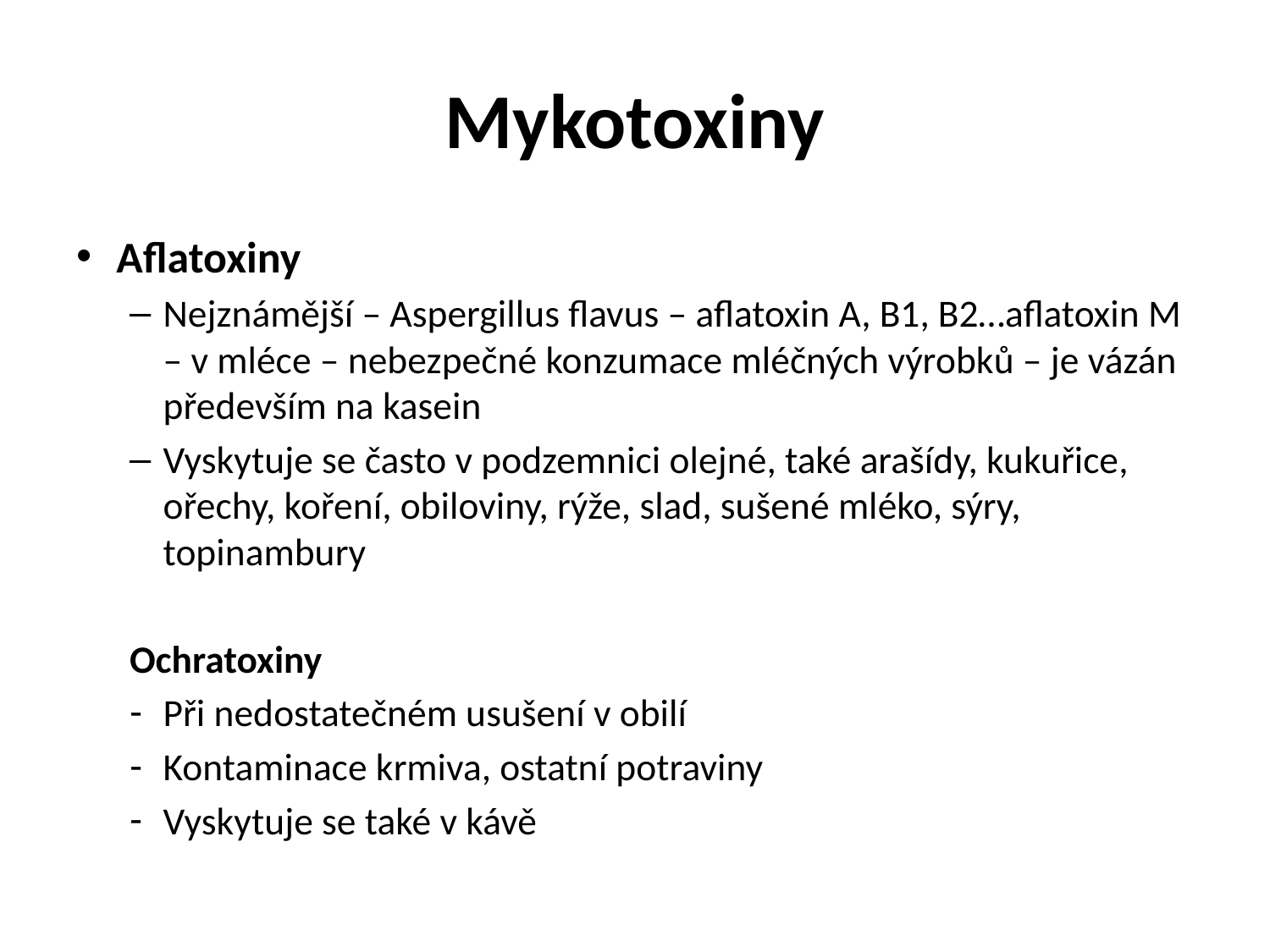

# Mykotoxiny
Aflatoxiny
Nejznámější – Aspergillus flavus – aflatoxin A, B1, B2…aflatoxin M – v mléce – nebezpečné konzumace mléčných výrobků – je vázán především na kasein
Vyskytuje se často v podzemnici olejné, také arašídy, kukuřice, ořechy, koření, obiloviny, rýže, slad, sušené mléko, sýry, topinambury

Ochratoxiny
Při nedostatečném usušení v obilí
Kontaminace krmiva, ostatní potraviny
Vyskytuje se také v kávě